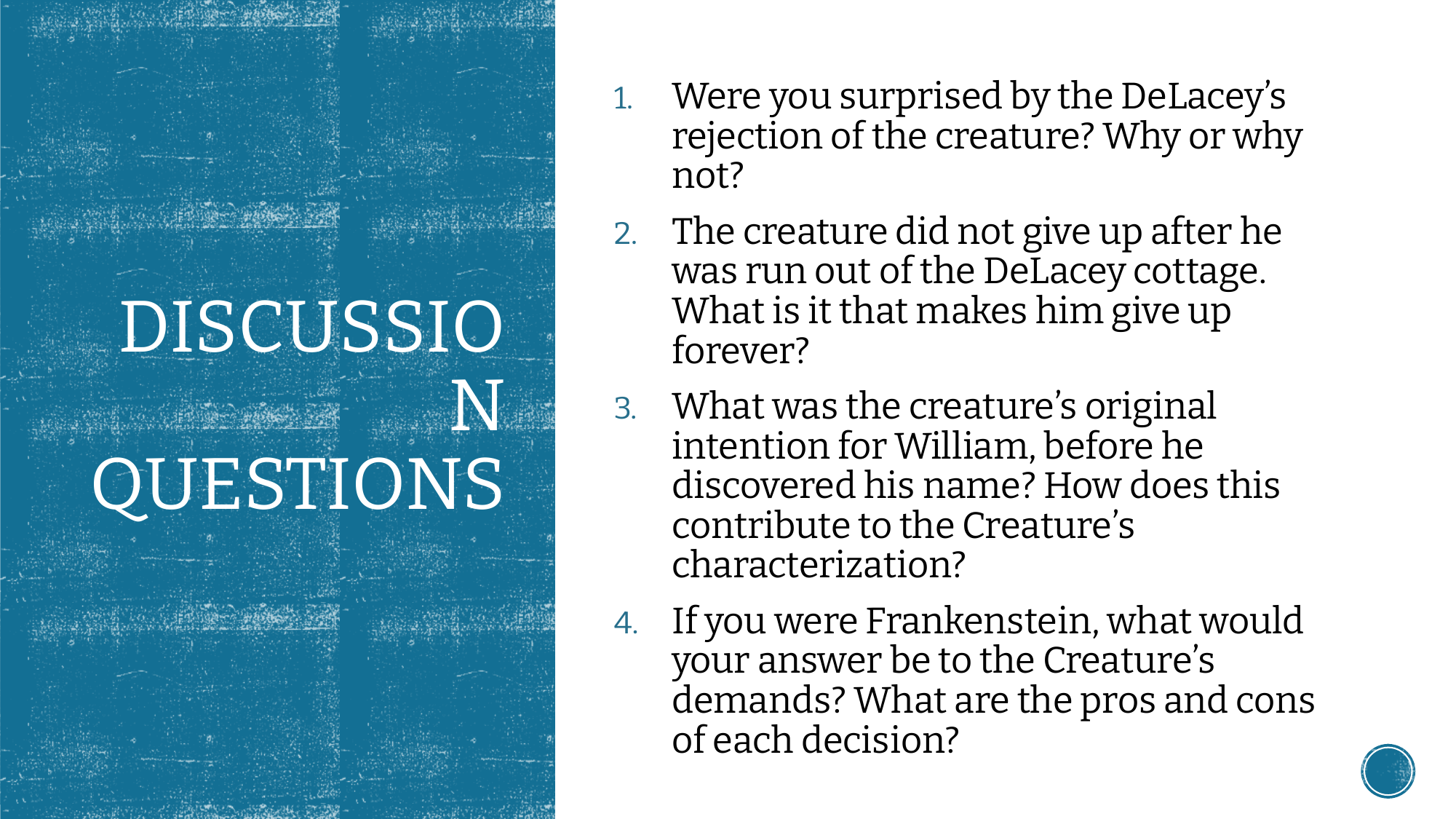

Were you surprised by the DeLacey’s rejection of the creature? Why or why not?
The creature did not give up after he was run out of the DeLacey cottage. What is it that makes him give up forever?
What was the creature’s original intention for William, before he discovered his name? How does this contribute to the Creature’s characterization?
If you were Frankenstein, what would your answer be to the Creature’s demands? What are the pros and cons of each decision?

# Discussion Questions